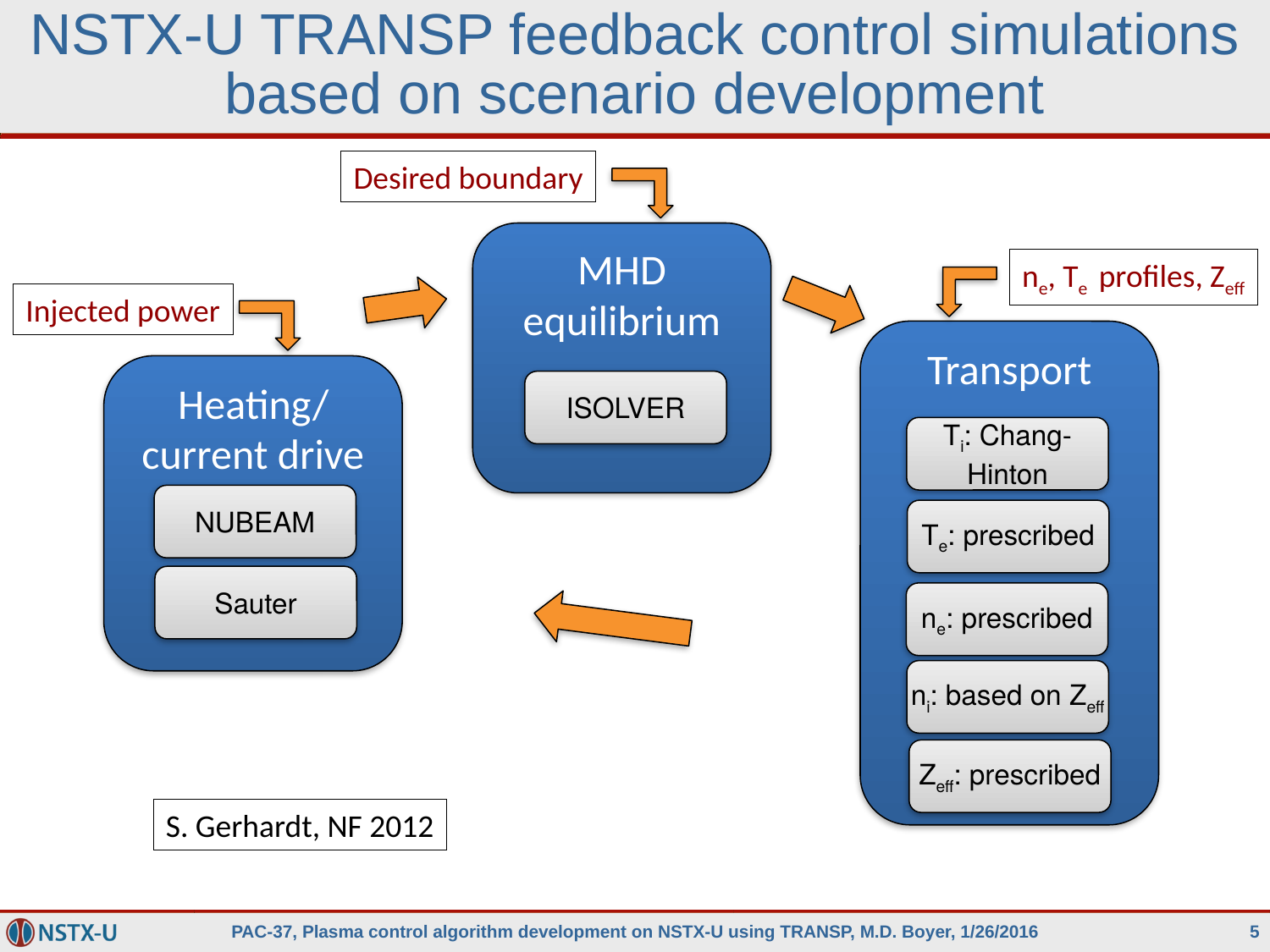

# NSTX-U TRANSP feedback control simulations based on scenario development
Desired boundary

MHD equilibrium
ISOLVER
ne, Te  profiles, Zeff

Injected power

Transport
Ti: Chang-Hinton
Te: prescribed
ne: prescribed
ni: based on Zeff
Zeff: prescribed
Heating/current drive
NUBEAM
Sauter

S. Gerhardt, NF 2012